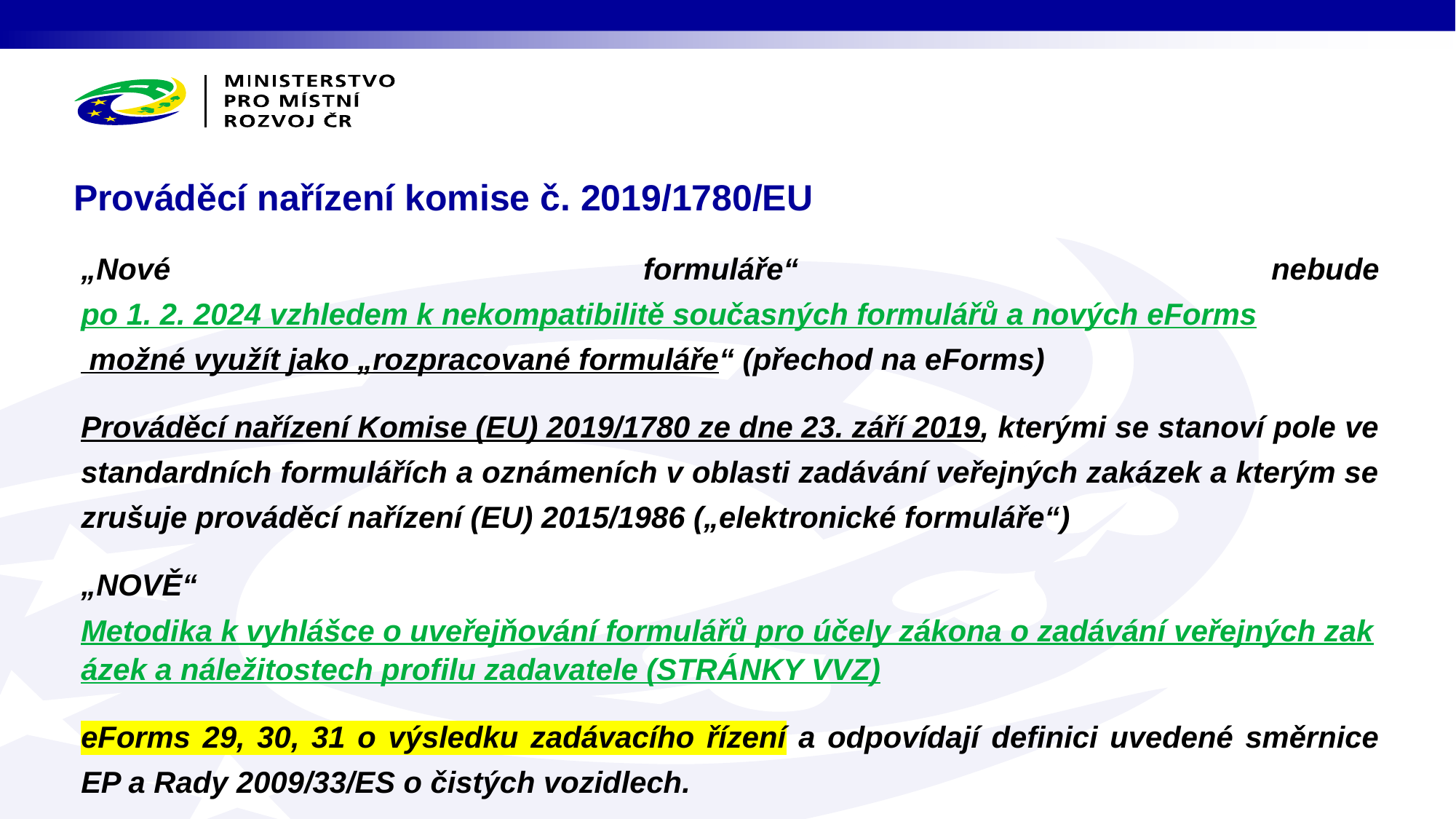

# Prováděcí nařízení komise č. 2019/1780/EU
„Nové formuláře“ nebude po 1. 2. 2024 vzhledem k nekompatibilitě současných formulářů a nových eForms možné využít jako „rozpracované formuláře“ (přechod na eForms)
Prováděcí nařízení Komise (EU) 2019/1780 ze dne 23. září 2019, kterými se stanoví pole ve standardních formulářích a oznámeních v oblasti zadávání veřejných zakázek a kterým se zrušuje prováděcí nařízení (EU) 2015/1986 („elektronické formuláře“)
„NOVĚ“ Metodika k vyhlášce o uveřejňování formulářů pro účely zákona o zadávání veřejných zakázek a náležitostech profilu zadavatele (STRÁNKY VVZ)
eForms 29, 30, 31 o výsledku zadávacího řízení a odpovídají definici uvedené směrnice EP a Rady 2009/33/ES o čistých vozidlech.